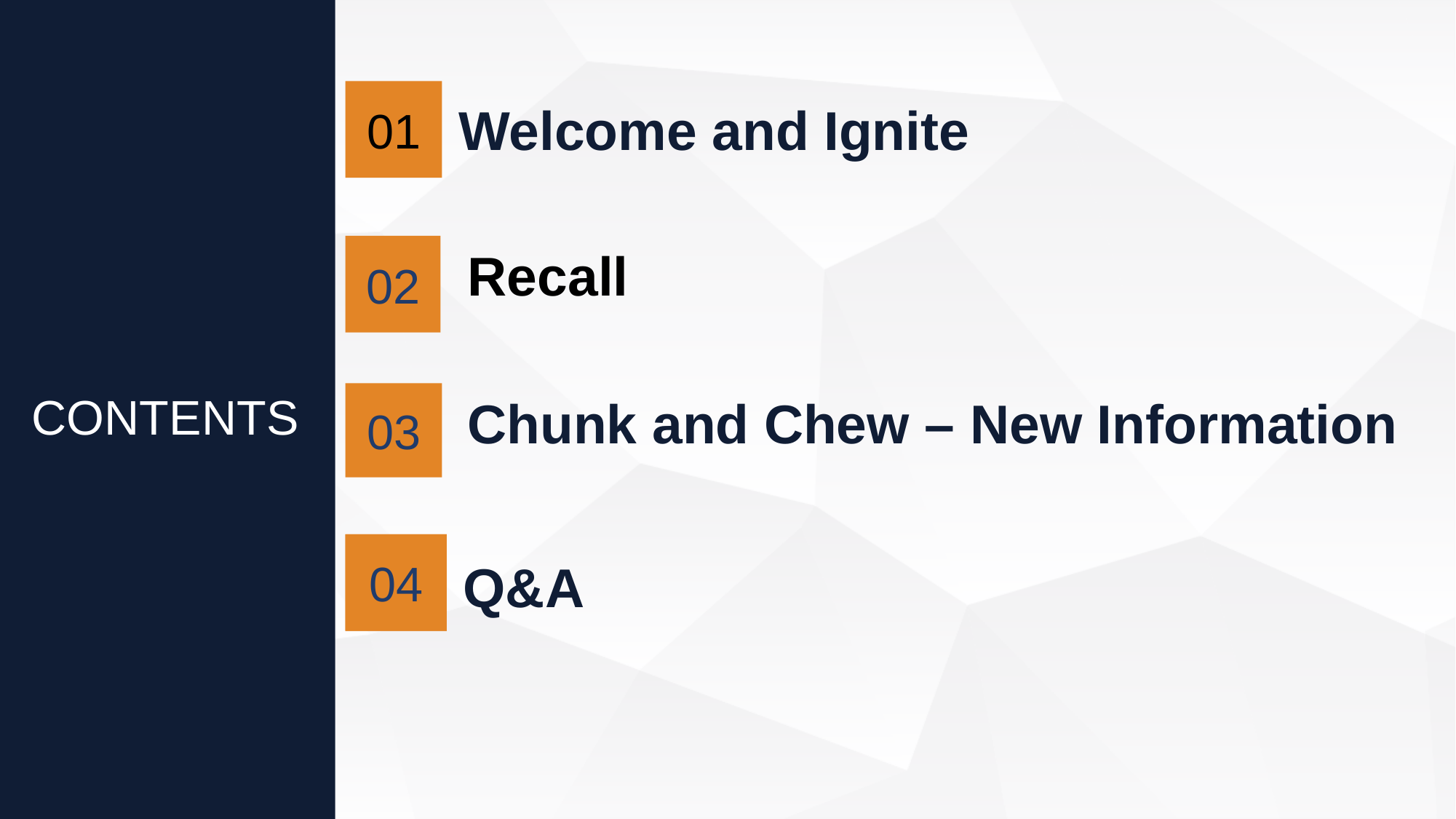

Welcome and Ignite
01
Recall
02
Chunk and Chew – New Information
03
CONTENTS
04
Q&A
04